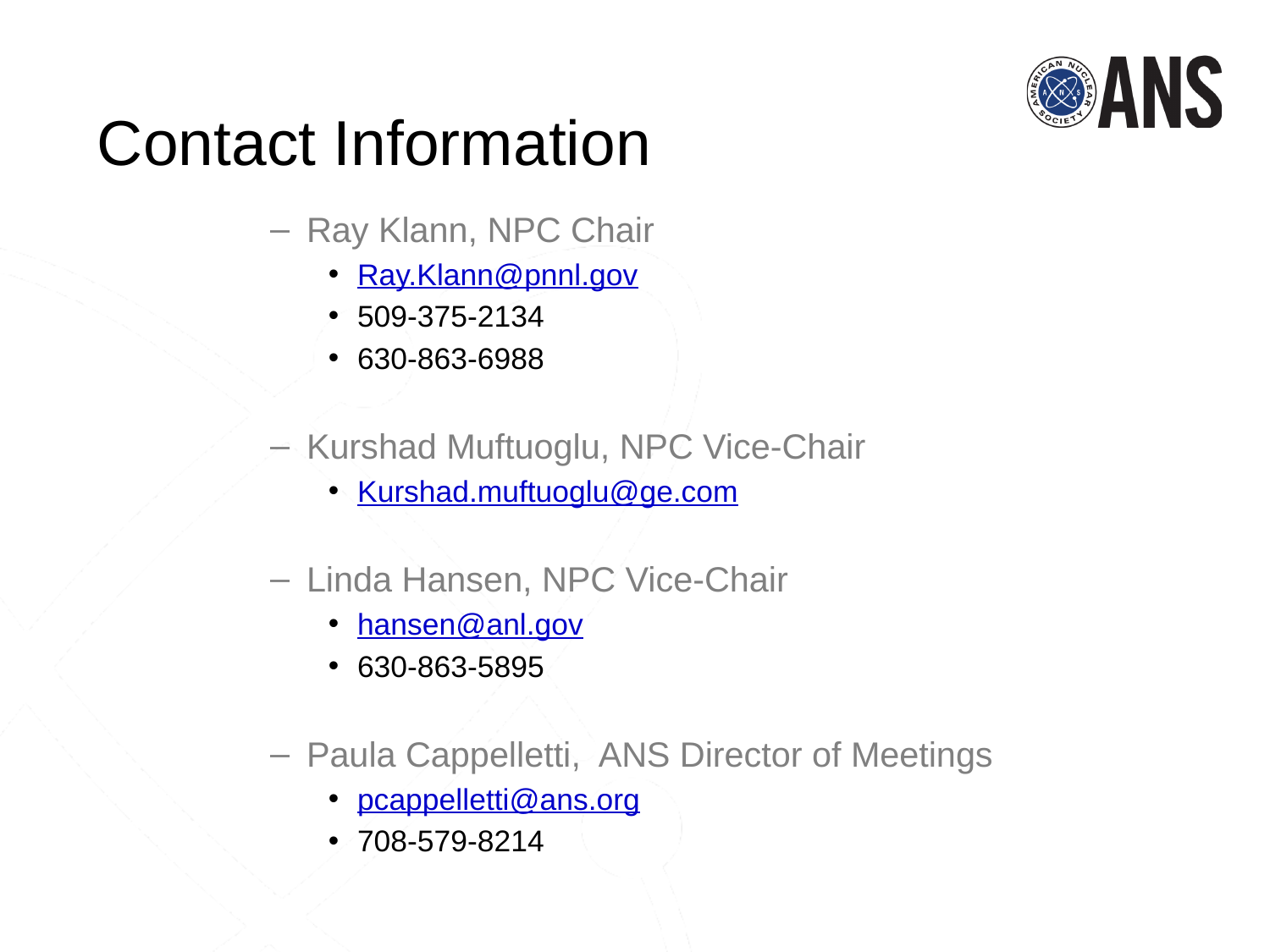

Contact Information

Ray Klann, NPC Chair
Ray.Klann@pnnl.gov
509-375-2134
630-863-6988

Kurshad Muftuoglu, NPC Vice-Chair
Kurshad.muftuoglu@ge.com

Linda Hansen, NPC Vice-Chair
hansen@anl.gov
630-863-5895

Paula Cappelletti,  ANS Director of Meetings
pcappelletti@ans.org
708-579-8214